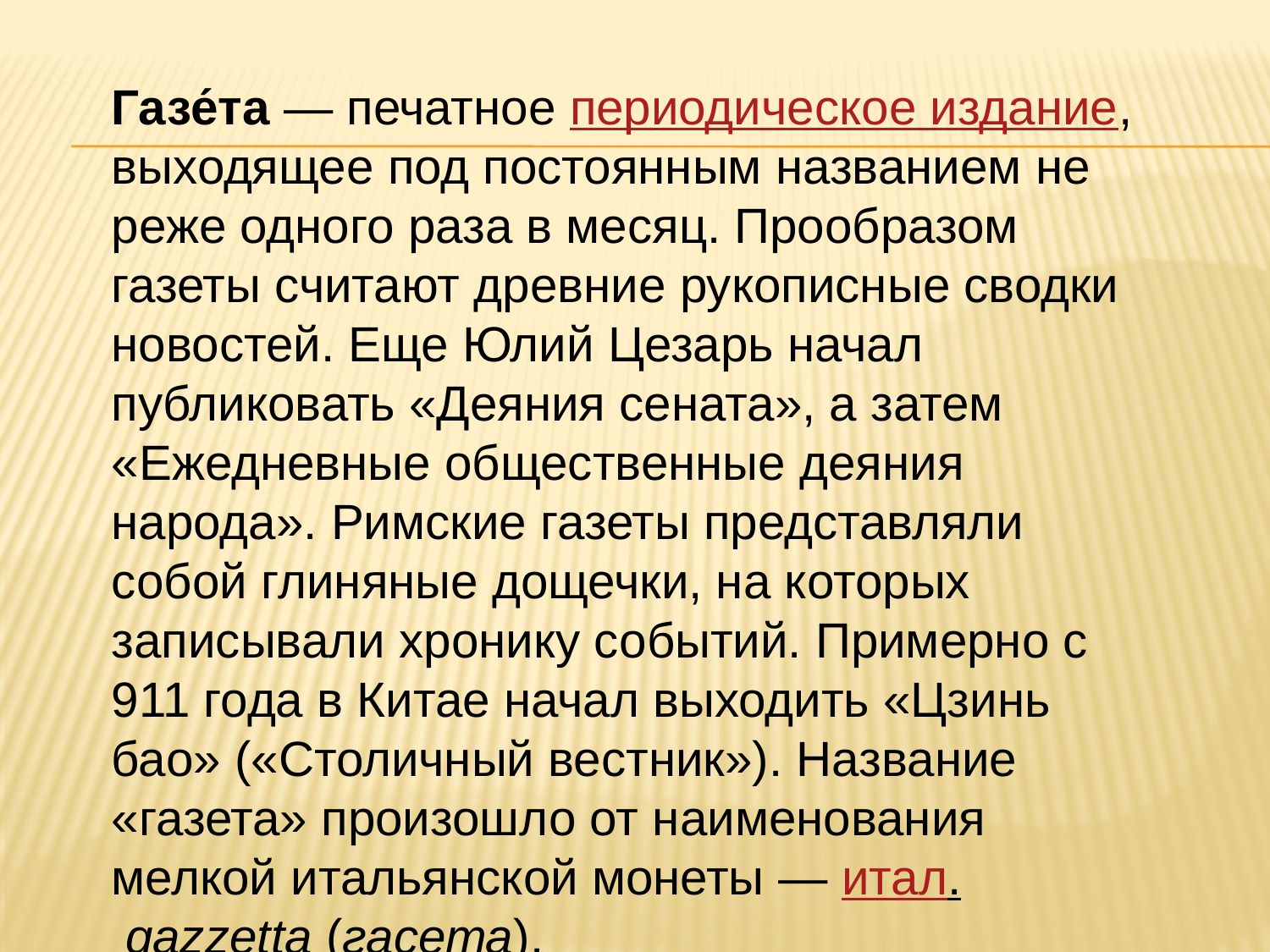

Газе́та — печатное периодическое издание, выходящее под постоянным названием не реже одного раза в месяц. Прообразом газеты считают древние рукописные сводки новостей. Еще Юлий Цезарь начал публиковать «Деяния сената», а затем «Ежедневные общественные деяния народа». Римские газеты представляли собой глиняные дощечки, на которых записывали хронику событий. Примерно с 911 года в Китае начал выходить «Цзинь бао» («Столичный вестник»). Название «газета» произошло от наименования мелкой итальянской монеты — итал. gazzetta (гасета).